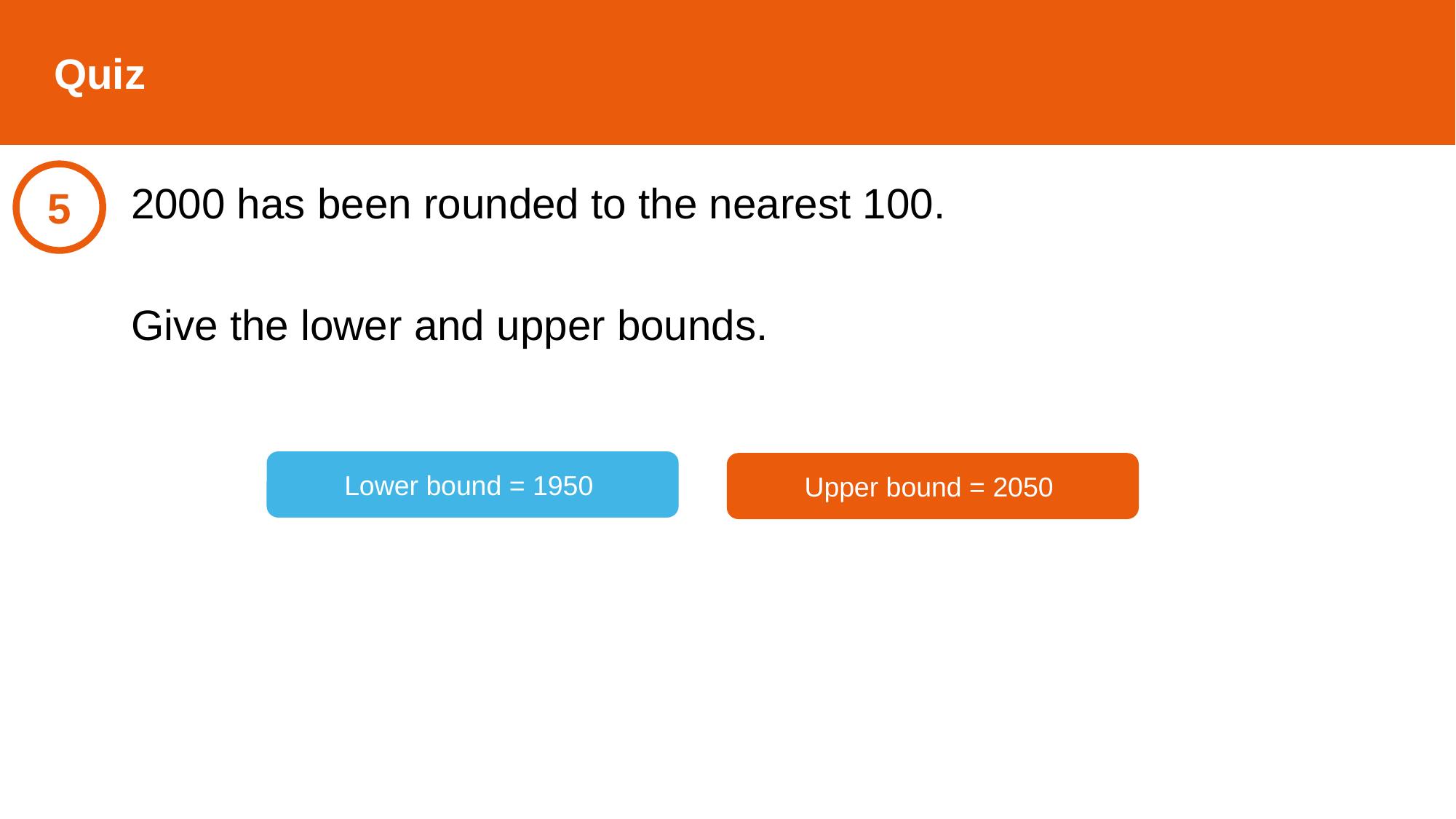

Quiz
5
2000 has been rounded to the nearest 100.

Give the lower and upper bounds.
Lower bound = 1950
Upper bound = 2050